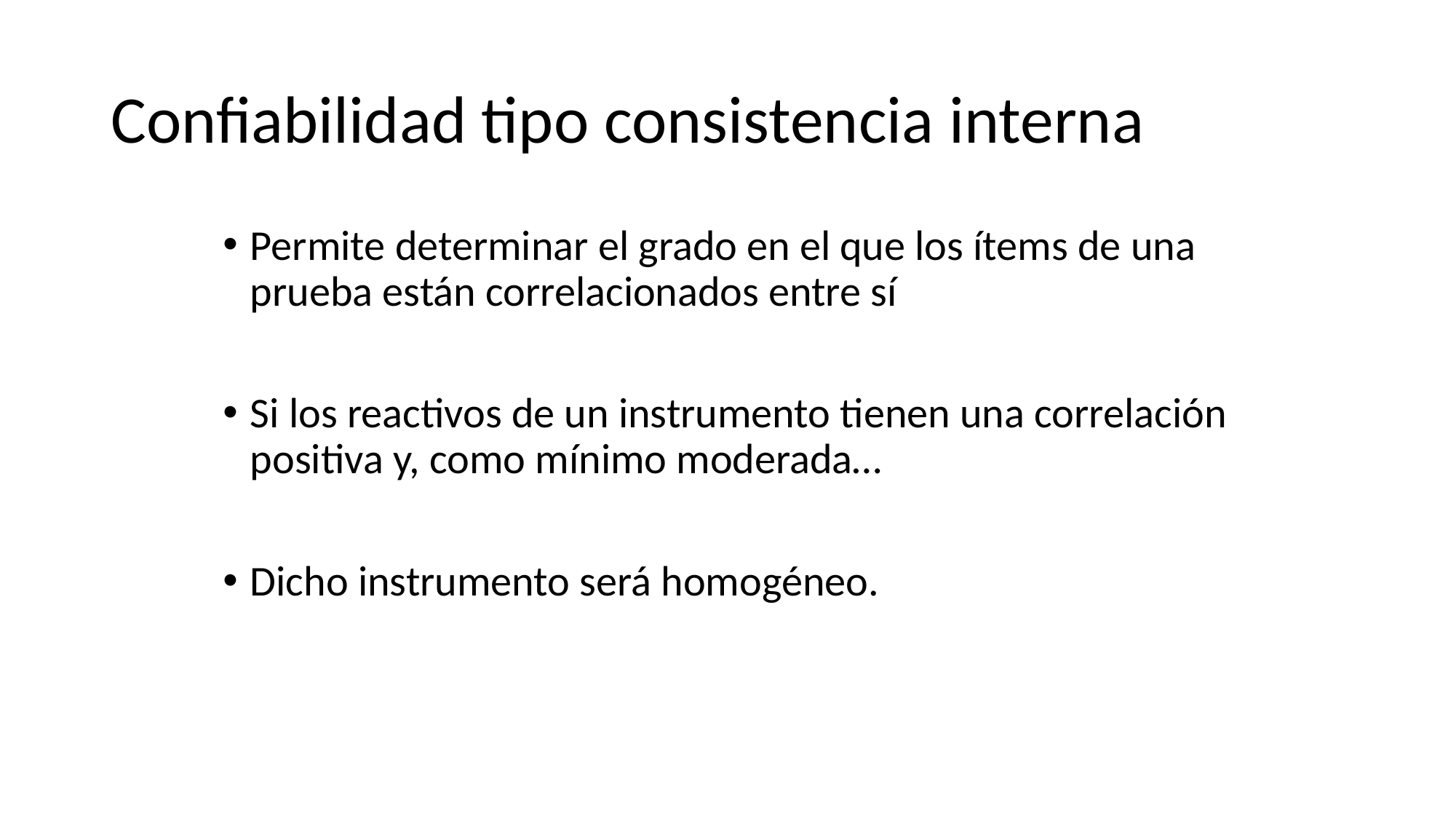

# Confiabilidad tipo consistencia interna
Permite determinar el grado en el que los ítems de una prueba están correlacionados entre sí

Si los reactivos de un instrumento tienen una correlación positiva y, como mínimo moderada…

Dicho instrumento será homogéneo.